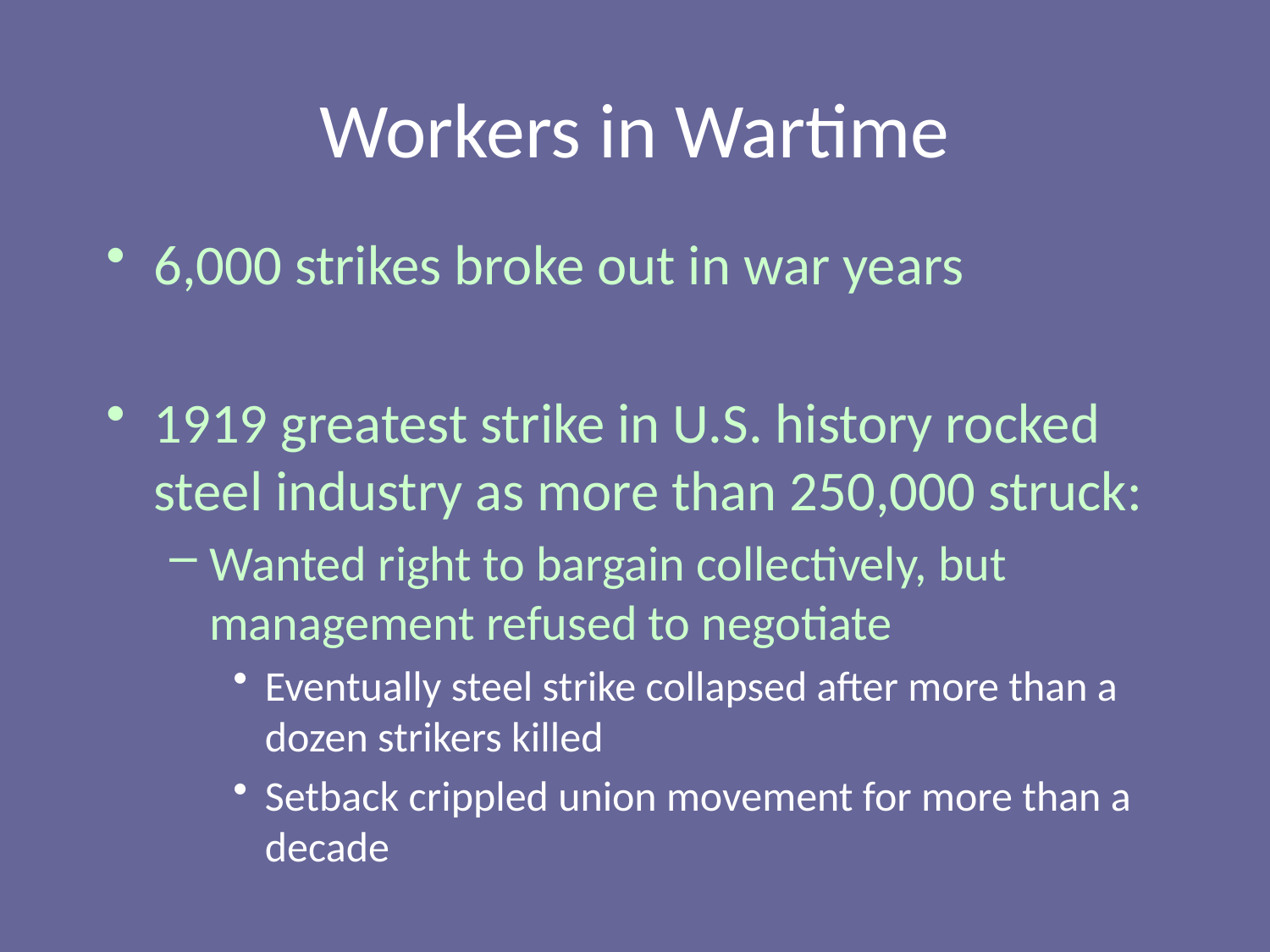

# Workers in Wartime
6,000 strikes broke out in war years

1919 greatest strike in U.S. history rocked steel industry as more than 250,000 struck:
Wanted right to bargain collectively, but management refused to negotiate
Eventually steel strike collapsed after more than a dozen strikers killed
Setback crippled union movement for more than a decade